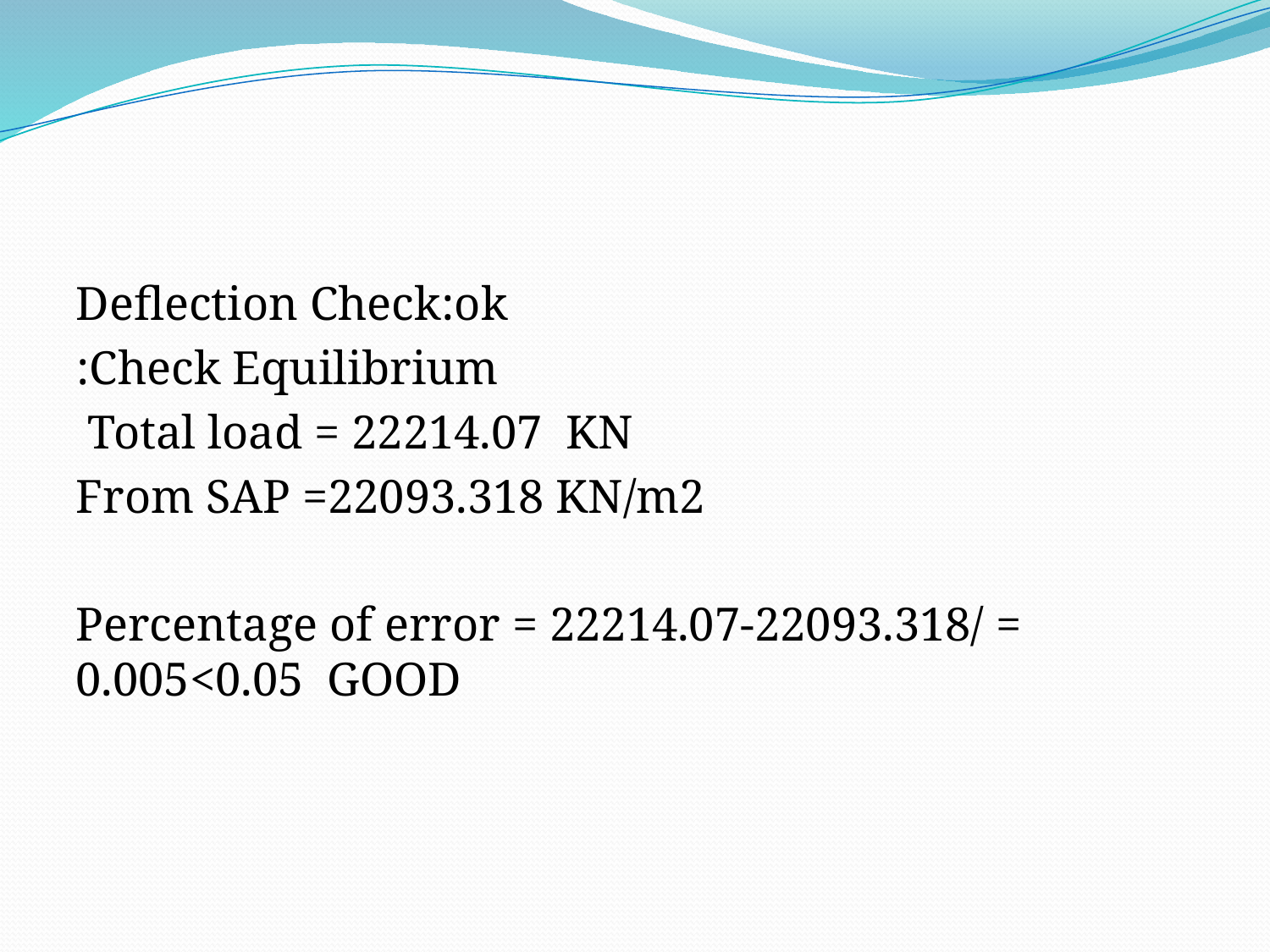

#
Deflection Check:ok
Check Equilibrium:
Total load = 22214.07  KN
From SAP =22093.318 KN/m2

Percentage of error = 22214.07-22093.318/ = 0.005<0.05  GOOD